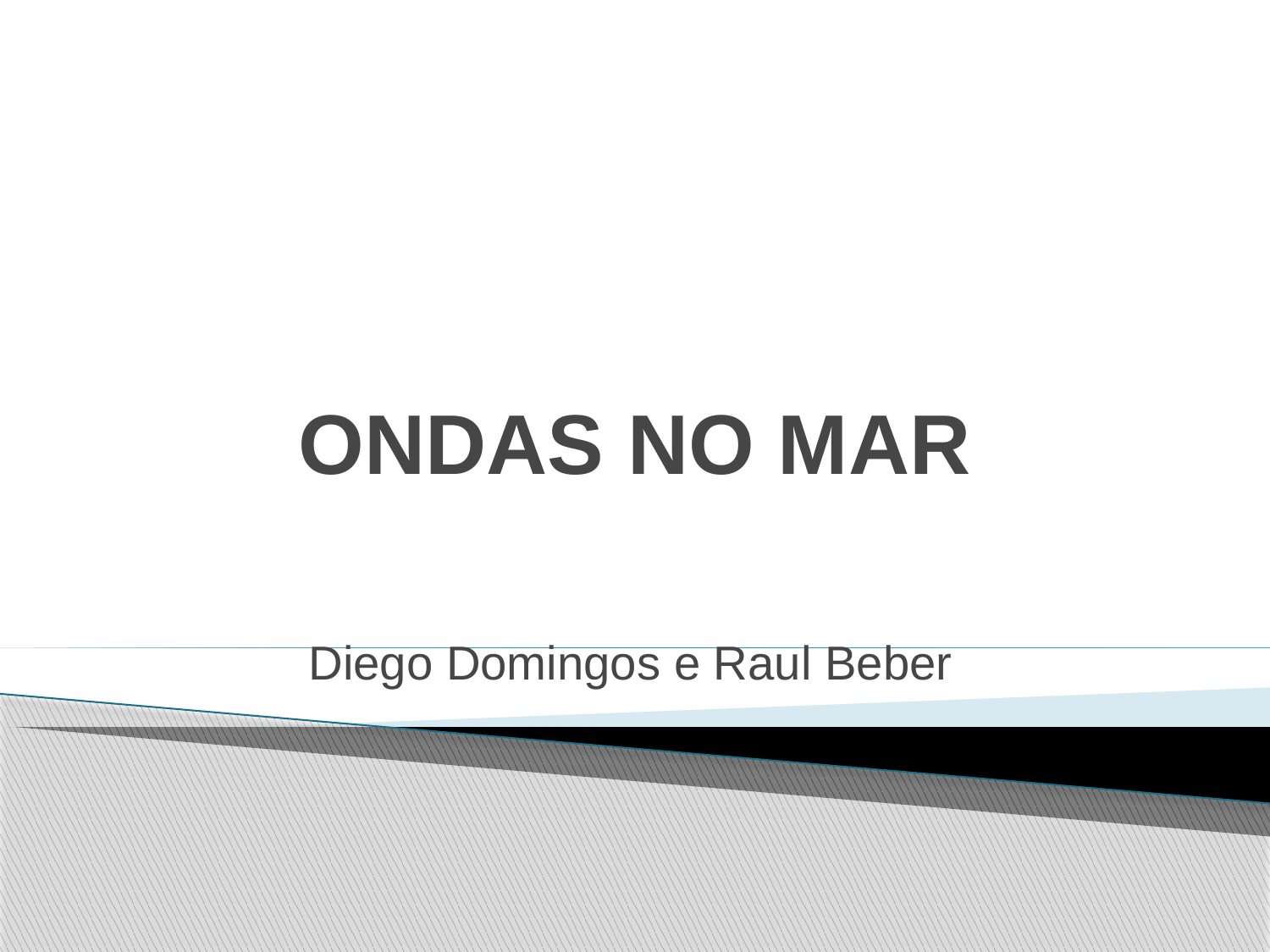

# ONDAS NO MAR
Diego Domingos e Raul Beber